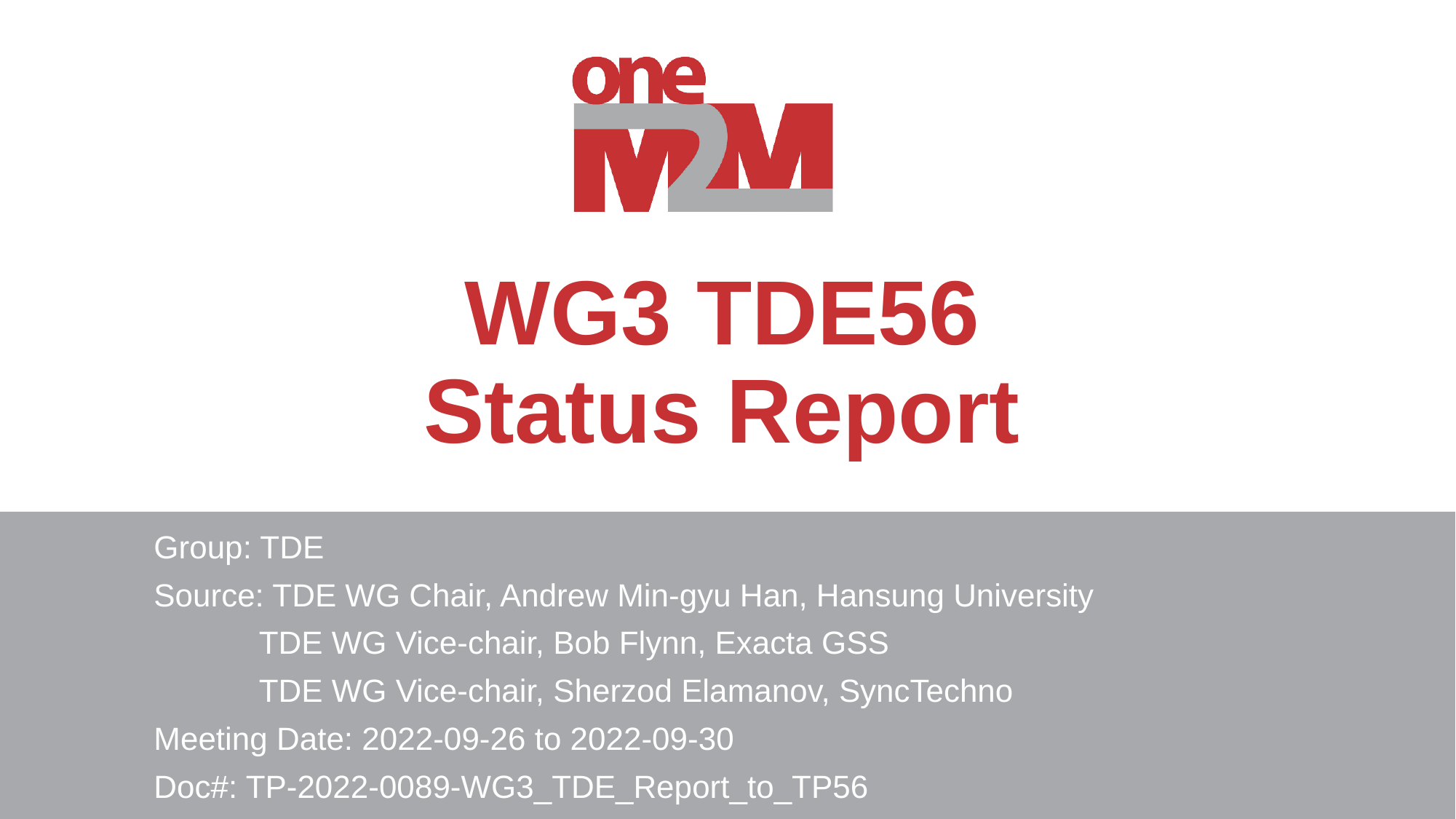

# WG3 TDE56 Status Report
Group: TDE
Source: TDE WG Chair, Andrew Min-gyu Han, Hansung University
	 TDE WG Vice-chair, Bob Flynn, Exacta GSS
	 TDE WG Vice-chair, Sherzod Elamanov, SyncTechno
Meeting Date: 2022-09-26 to 2022-09-30
Doc#: TP-2022-0089-WG3_TDE_Report_to_TP56